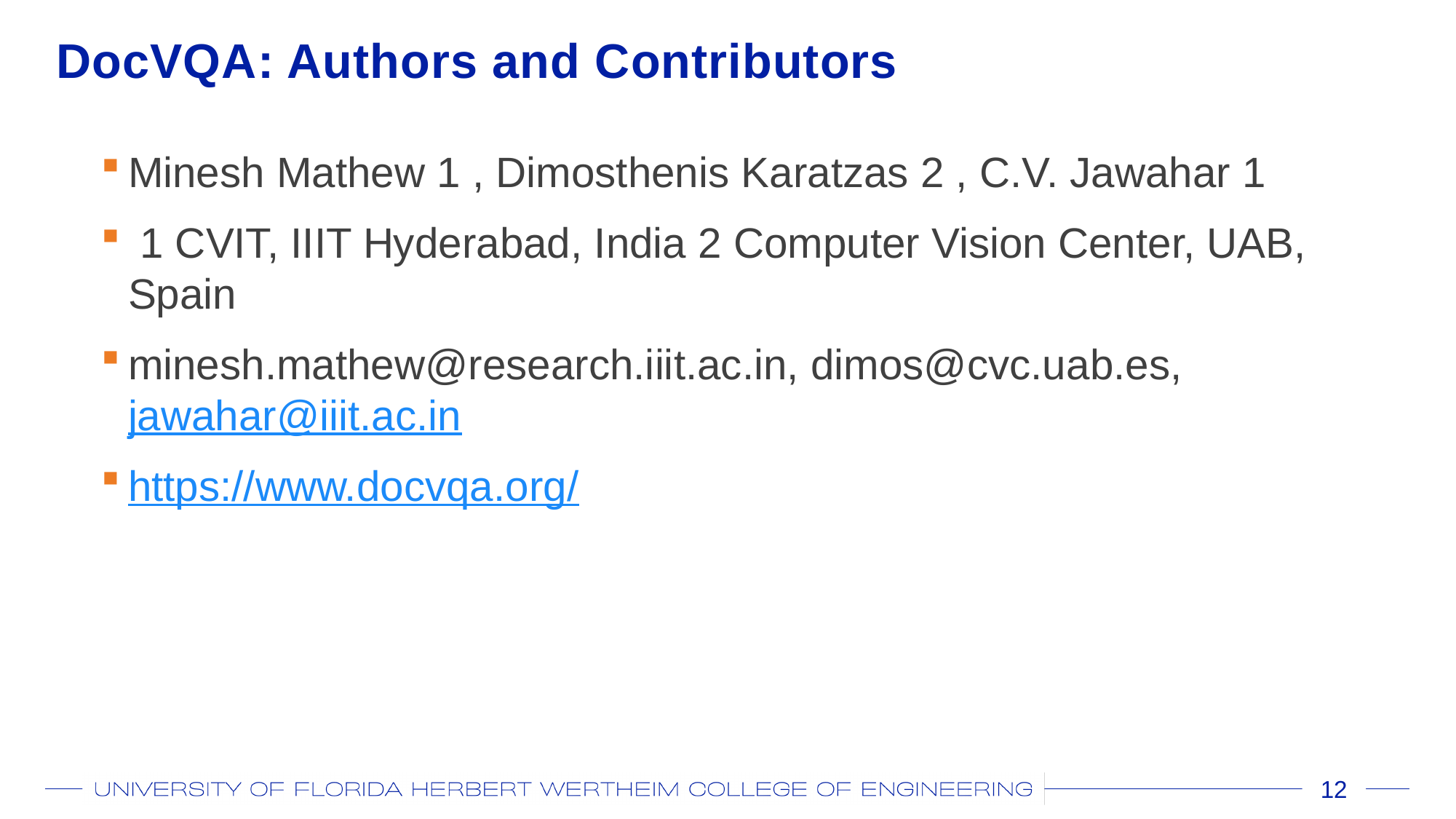

# DocVQA: Authors and Contributors

Minesh Mathew 1 , Dimosthenis Karatzas 2 , C.V. Jawahar 1
 1 CVIT, IIIT Hyderabad, India 2 Computer Vision Center, UAB, Spain
minesh.mathew@research.iiit.ac.in, dimos@cvc.uab.es, jawahar@iiit.ac.in
https://www.docvqa.org/